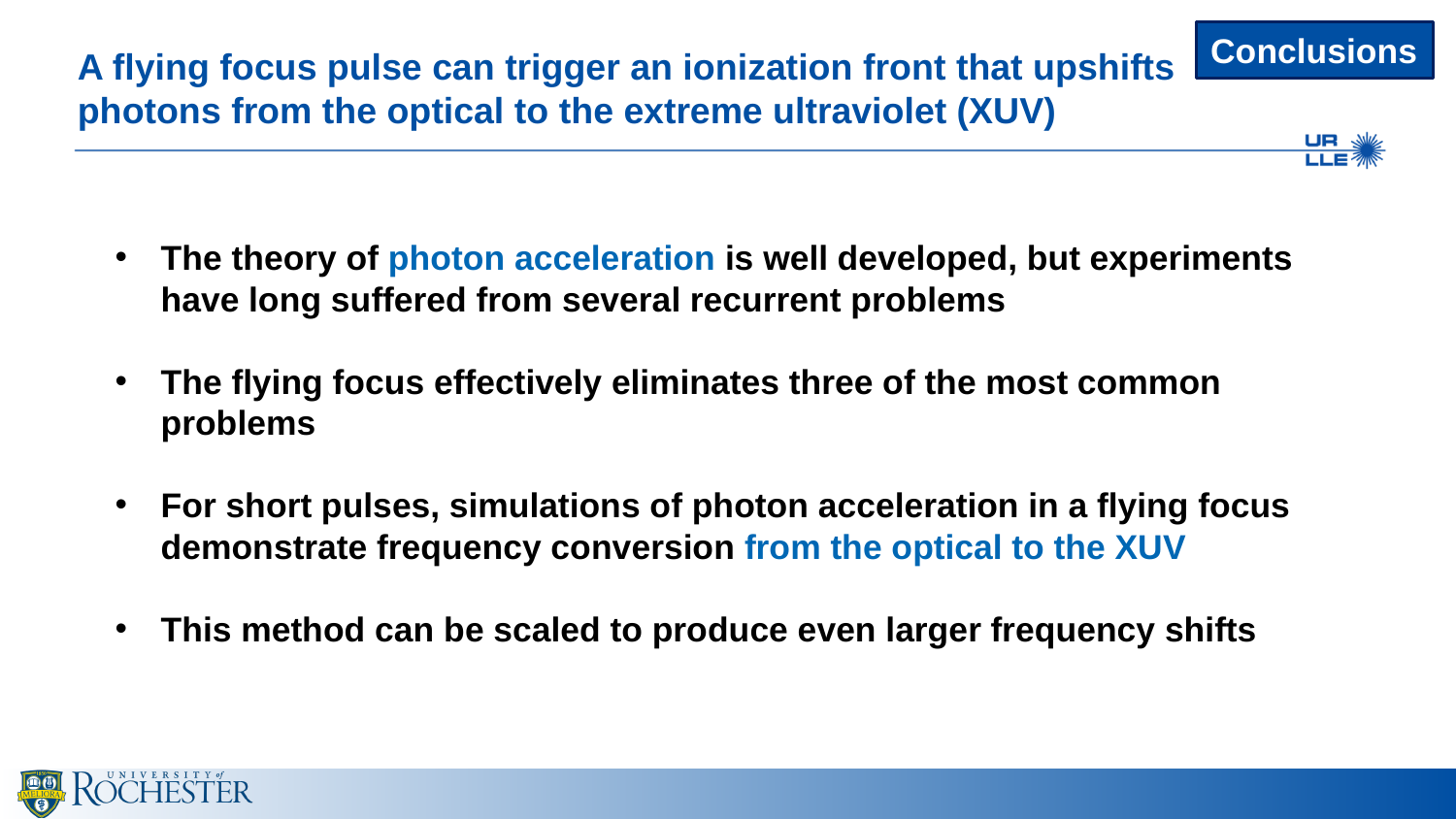

Conclusions
A flying focus pulse can trigger an ionization front that upshifts photons from the optical to the extreme ultraviolet (XUV)

The theory of photon acceleration is well developed, but experiments have long suffered from several recurrent problems

The flying focus effectively eliminates three of the most common problems

For short pulses, simulations of photon acceleration in a flying focus demonstrate frequency conversion from the optical to the XUV

This method can be scaled to produce even larger frequency shifts